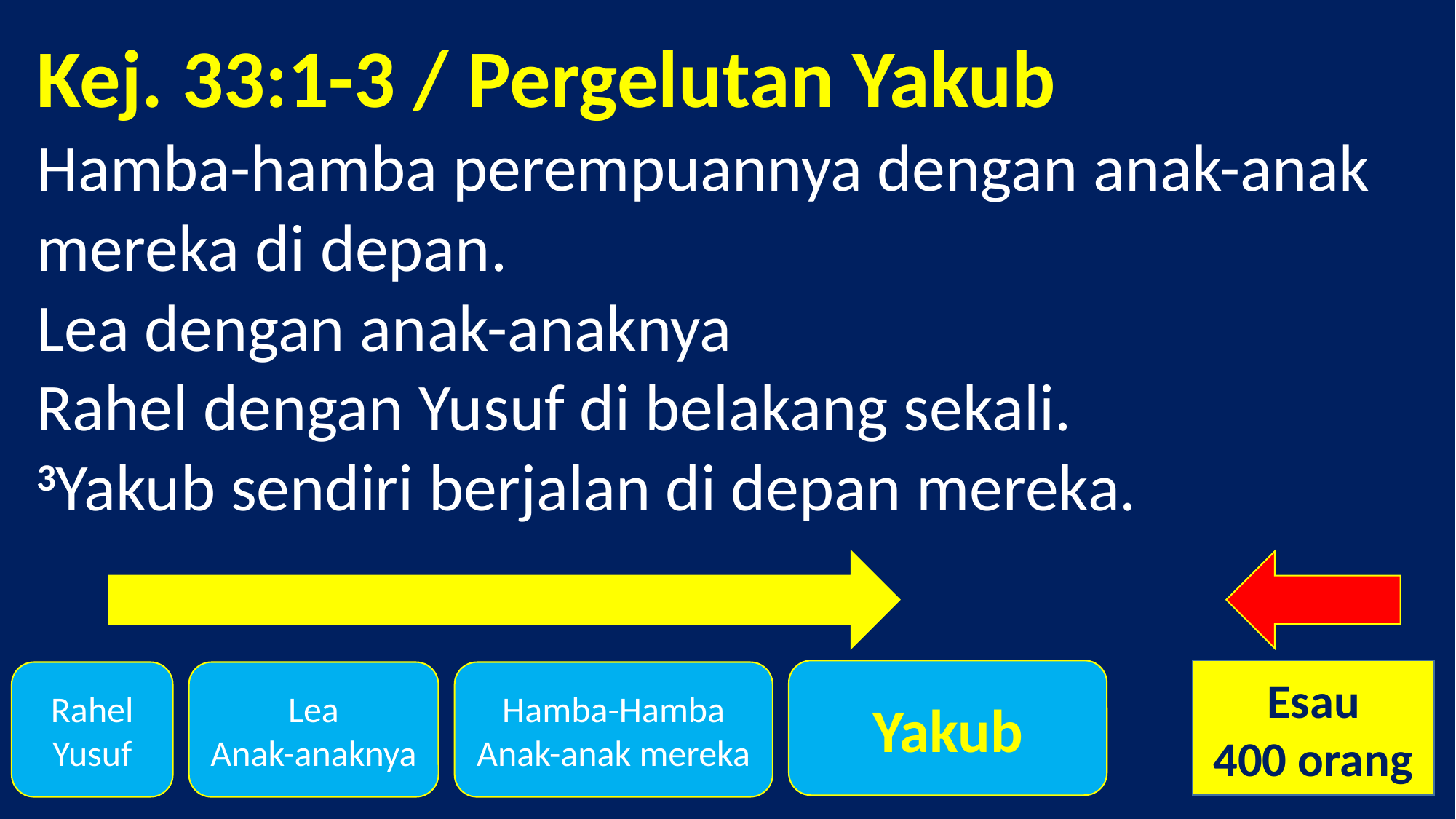

# Kej. 33:1-3 / Pergelutan Yakub Hamba-hamba perempuannya dengan anak-anak mereka di depan. Lea dengan anak-anaknya Rahel dengan Yusuf di belakang sekali. 3Yakub sendiri berjalan di depan mereka.

Yakub
Esau
400 orang
Hamba-Hamba
Anak-anak mereka
Rahel
Yusuf
Lea
Anak-anaknya